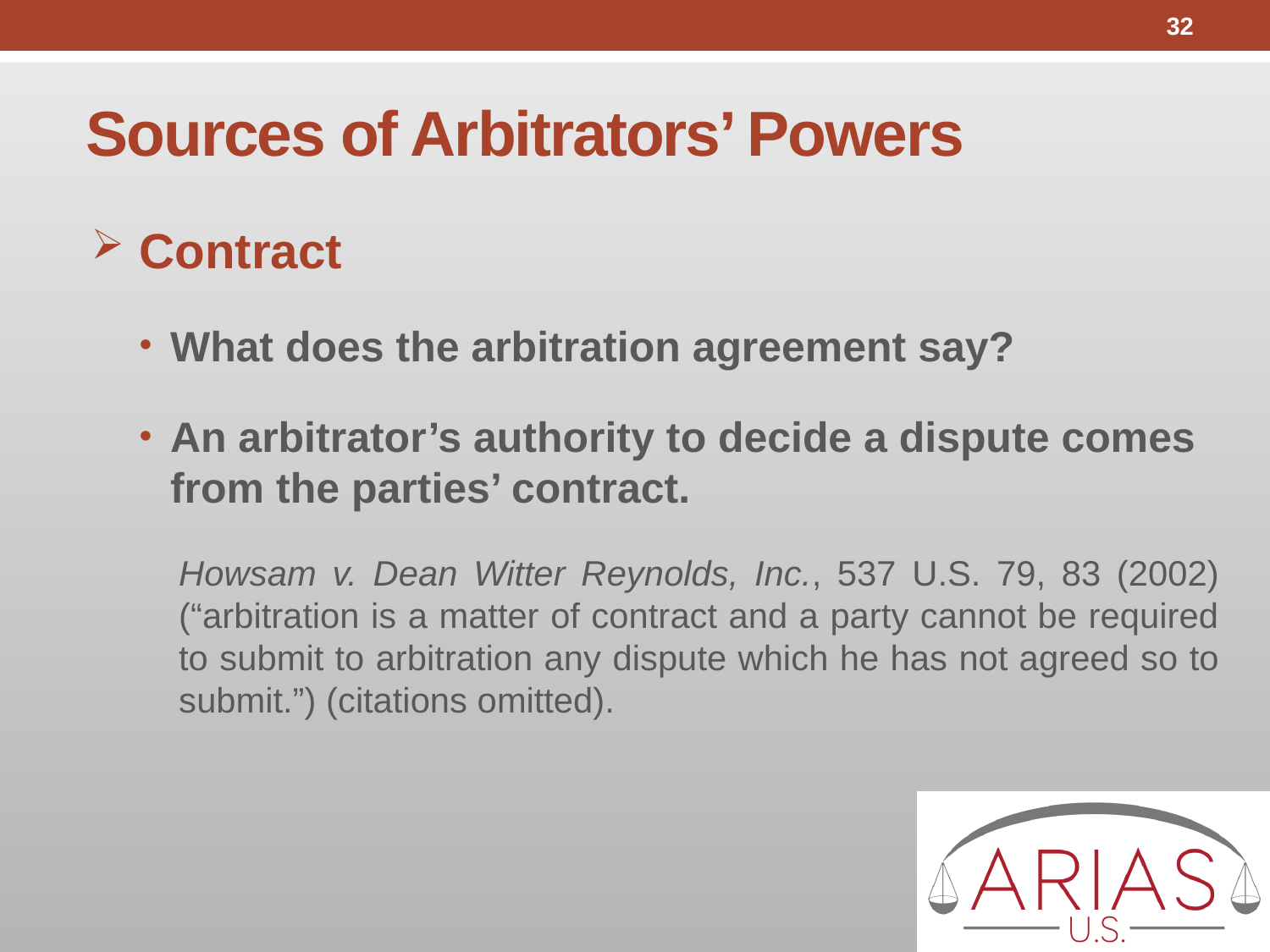

32
# Sources of Arbitrators’ Powers
Contract
What does the arbitration agreement say?
An arbitrator’s authority to decide a dispute comes from the parties’ contract.
Howsam v. Dean Witter Reynolds, Inc., 537 U.S. 79, 83 (2002) (“arbitration is a matter of contract and a party cannot be required to submit to arbitration any dispute which he has not agreed so to submit.”) (citations omitted).